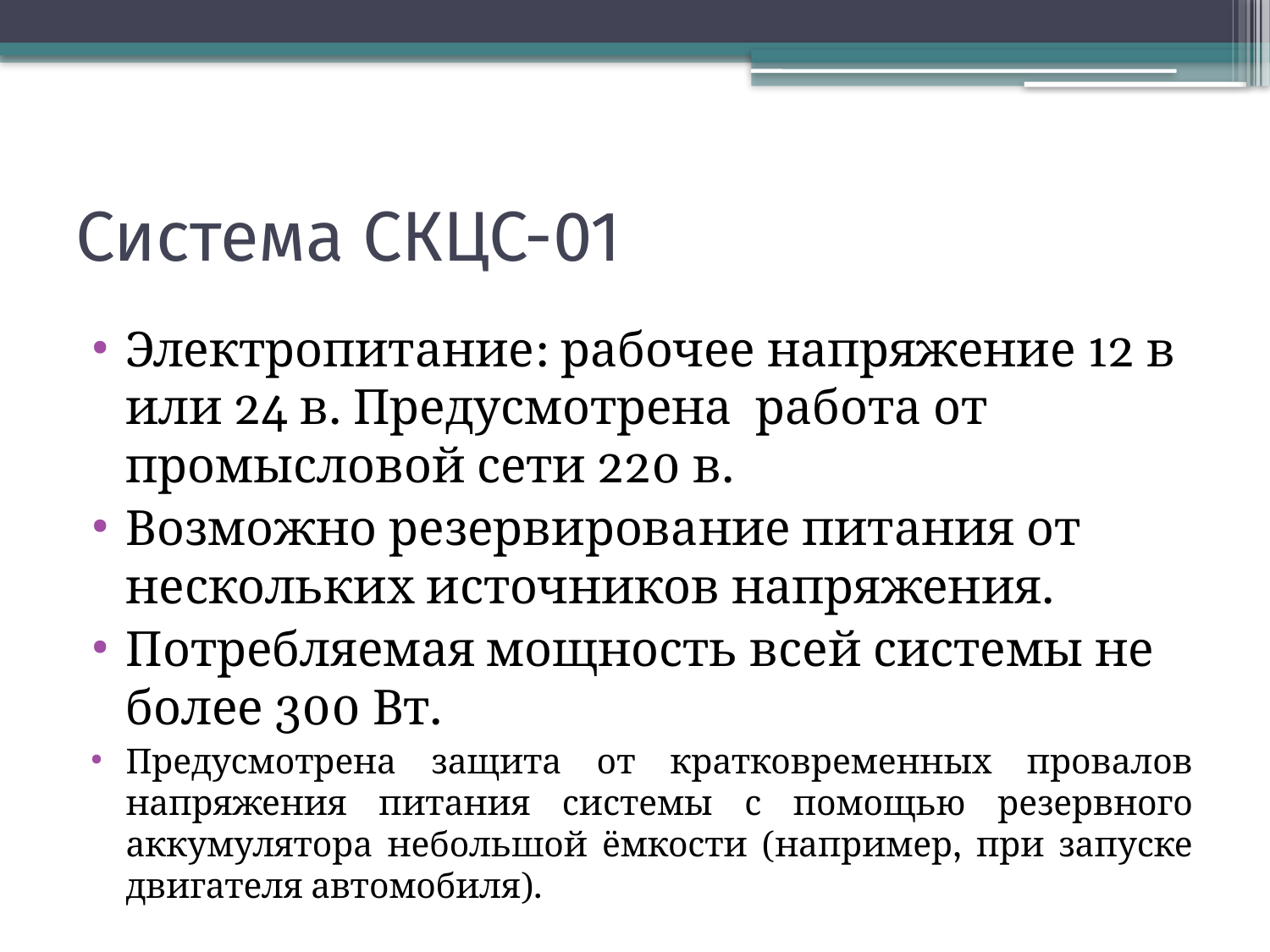

# Система СКЦС-01
Электропитание: рабочее напряжение 12 в или 24 в. Предусмотрена  работа от промысловой сети 220 в.
Возможно резервирование питания от нескольких источников напряжения.
Потребляемая мощность всей системы не более 300 Вт.
Предусмотрена защита от кратковременных провалов напряжения питания системы с помощью резервного аккумулятора небольшой ёмкости (например, при запуске двигателя автомобиля).